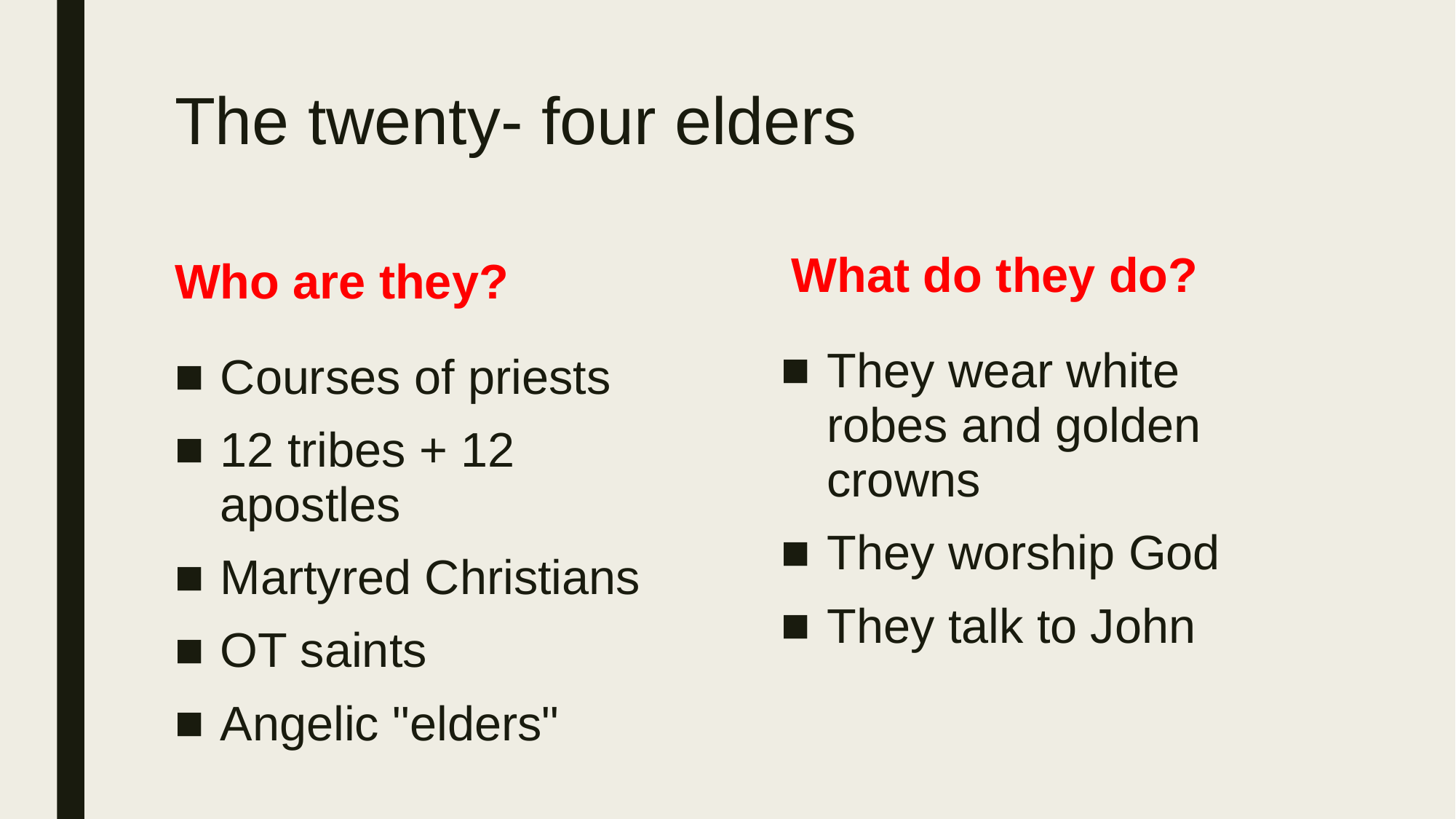

# The twenty- four elders
What do they do?
Who are they?
They wear white robes and golden crowns
They worship God
They talk to John
Courses of priests
12 tribes + 12 apostles
Martyred Christians
OT saints
Angelic "elders"